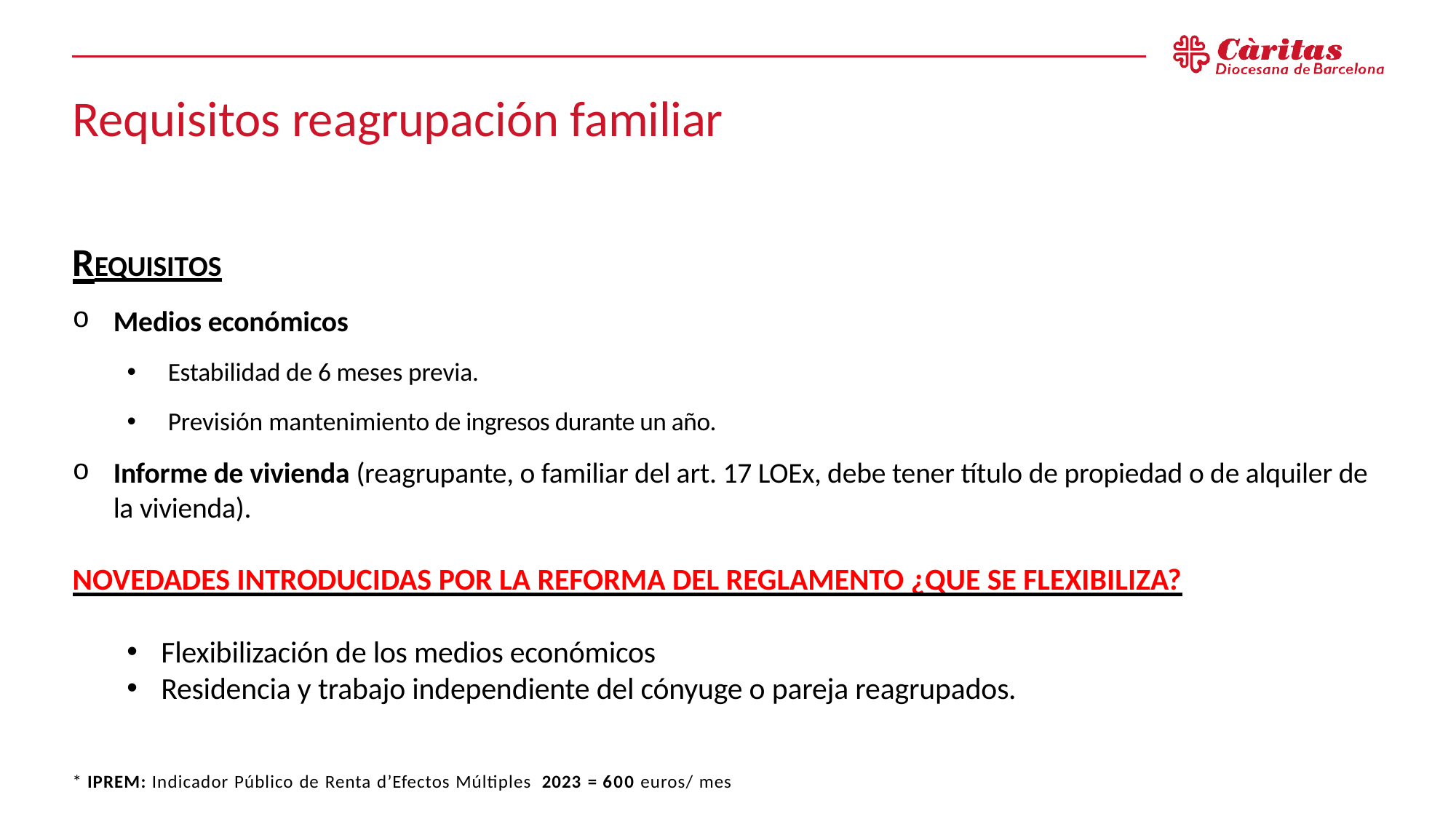

# Requisitos reagrupación familiar
REQUISITOS
Medios económicos
Estabilidad de 6 meses previa.
Previsión mantenimiento de ingresos durante un año.
Informe de vivienda (reagrupante, o familiar del art. 17 LOEx, debe tener título de propiedad o de alquiler de la vivienda).

NOVEDADES INTRODUCIDAS POR LA REFORMA DEL REGLAMENTO ¿QUE SE FLEXIBILIZA?

Flexibilización de los medios económicos
Residencia y trabajo independiente del cónyuge o pareja reagrupados.

* IPREM: Indicador Público de Renta d’Efectos Múltiples  2023 = 600 euros/ mes